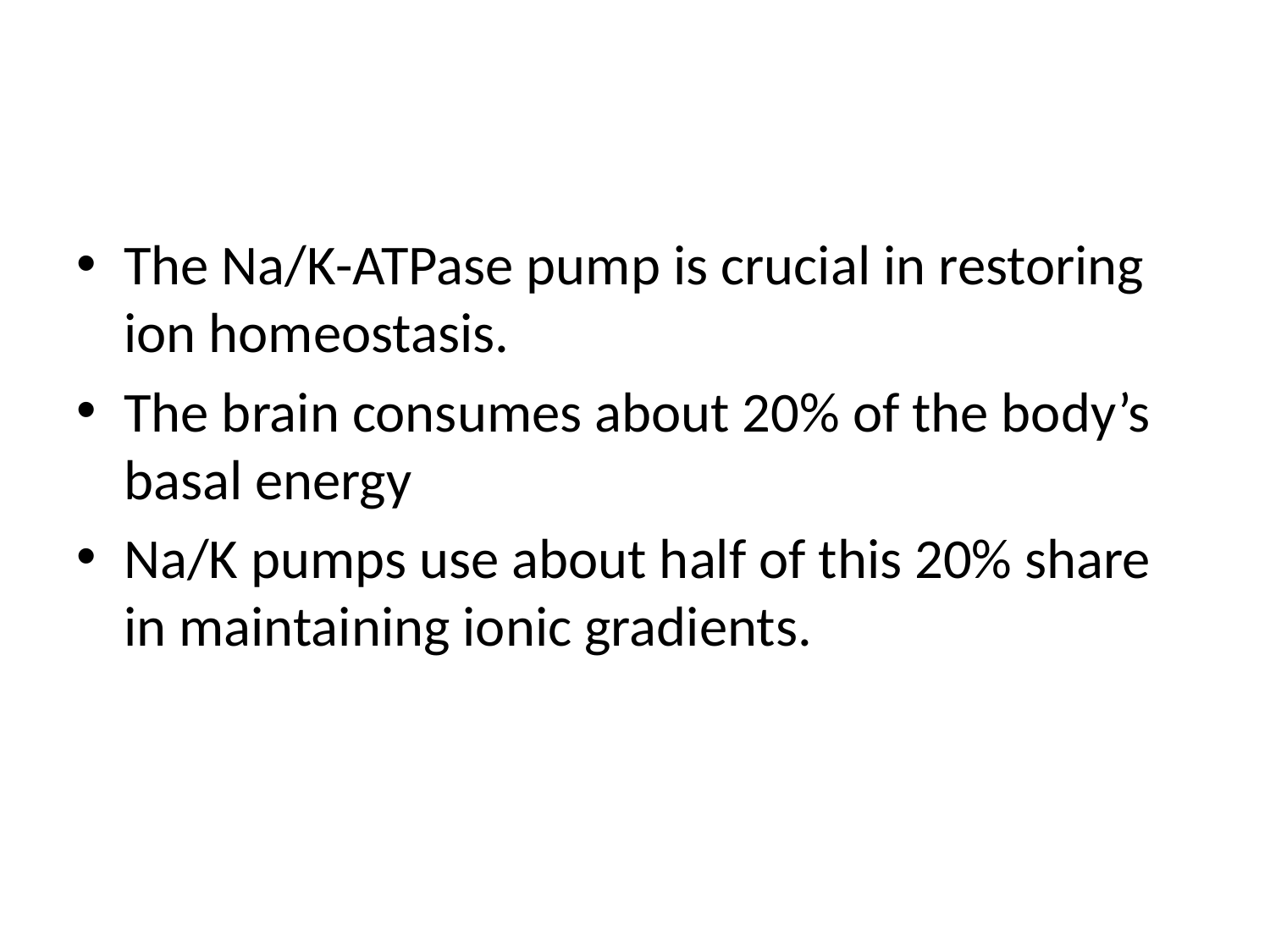

#
The Na/K-ATPase pump is crucial in restoring ion homeostasis.
The brain consumes about 20% of the body’s basal energy
Na/K pumps use about half of this 20% share in maintaining ionic gradients.
pourshanazari@med.mui.ac.ir